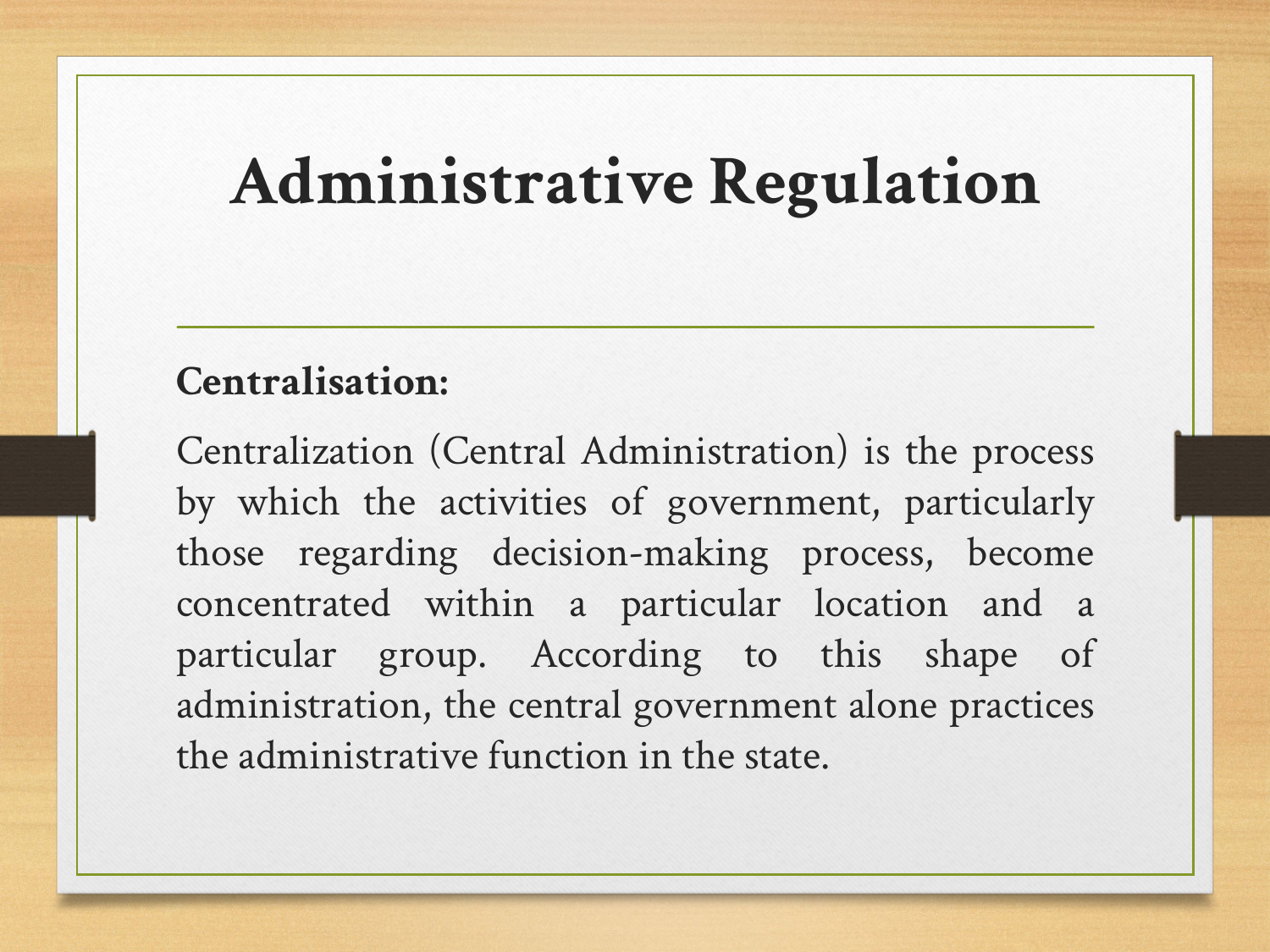

# Administrative Regulation
Centralisation:
Centralization (Central Administration) is the process by which the activities of government, particularly those regarding decision-making process, become concentrated within a particular location and a particular group. According to this shape of administration, the central government alone practices the administrative function in the state.